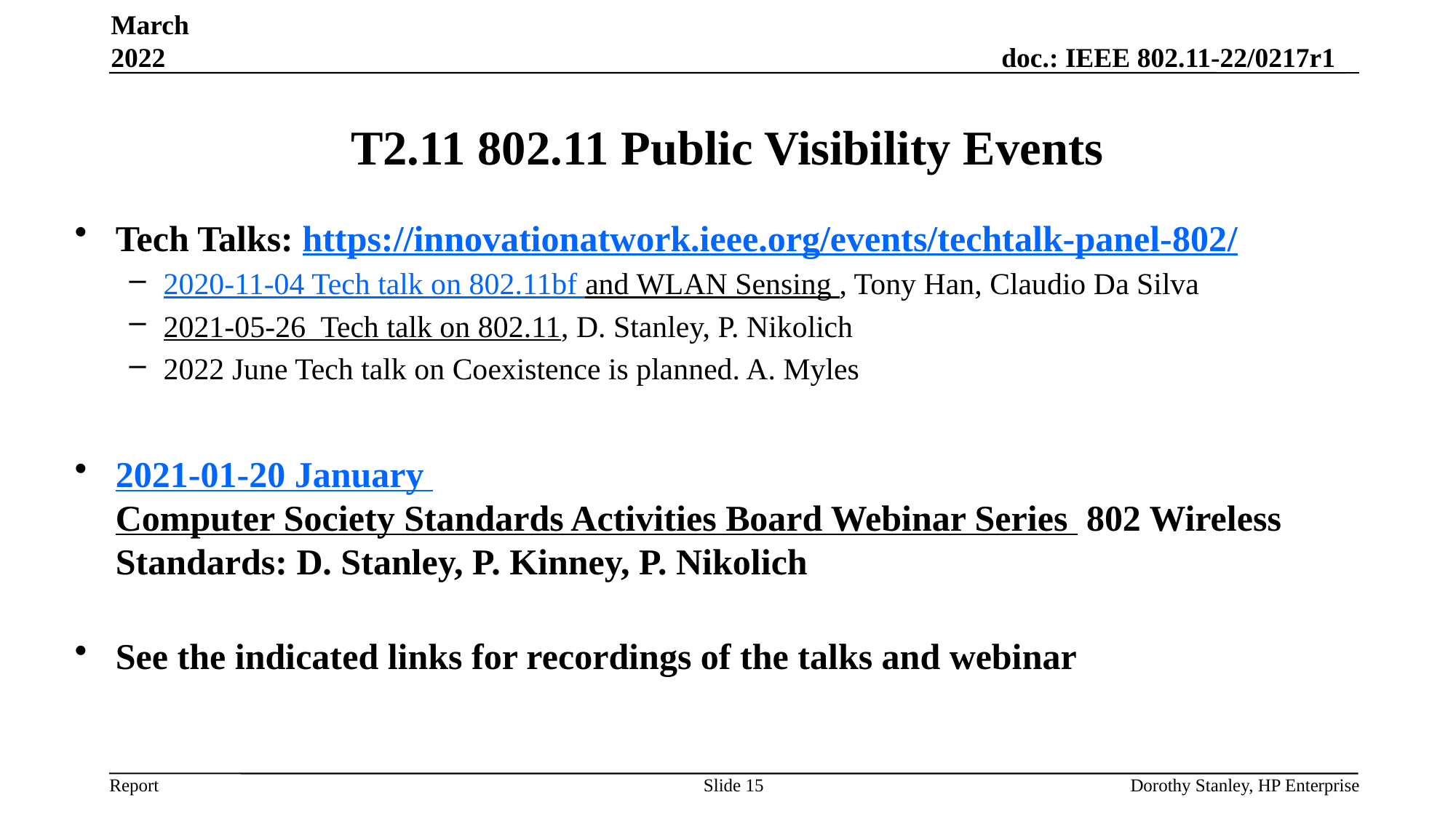

March 2022
# T2.11 802.11 Public Visibility Events
Tech Talks: https://innovationatwork.ieee.org/events/techtalk-panel-802/
2020-11-04 Tech talk on 802.11bf and WLAN Sensing , Tony Han, Claudio Da Silva
2021-05-26  Tech talk on 802.11, D. Stanley, P. Nikolich
2022 June Tech talk on Coexistence is planned. A. Myles

2021-01-20 January Computer Society Standards Activities Board Webinar Series  802 Wireless Standards: D. Stanley, P. Kinney, P. Nikolich
See the indicated links for recordings of the talks and webinar

Slide 15
Dorothy Stanley, HP Enterprise